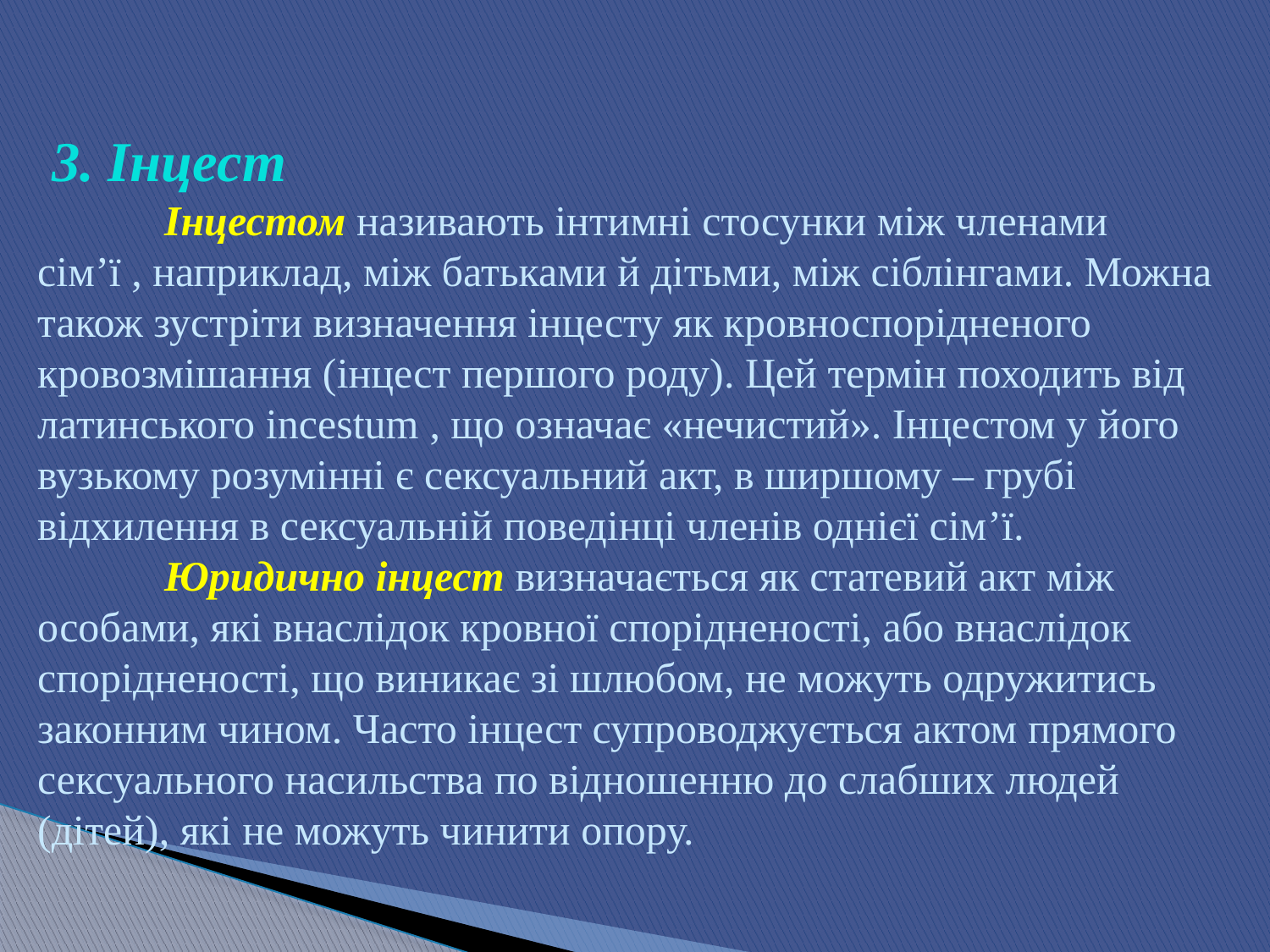

# 3. Інцест Інцестом називають інтимні стосунки між членами сім’ї , наприклад, між батьками й дітьми, між сіблінгами. Можна також зустріти визначення інцесту як кровноспорідненого кровозмішання (інцест першого роду). Цей термін походить від  латинського incestum , що означає «нечистий». Інцестом у його вузькому розумінні є сексуальний акт, в ширшому – грубі відхилення в сексуальній поведінці членів однієї сім’ї. Юридично інцест визначається як статевий акт між особами, які внаслідок кровної спорідненості, або внаслідок спорідненості, що виникає зі шлюбом, не можуть одружитись законним чином. Часто інцест супроводжується актом прямого сексуального насильства по відношенню до слабших людей (дітей), які не можуть чинити опору.